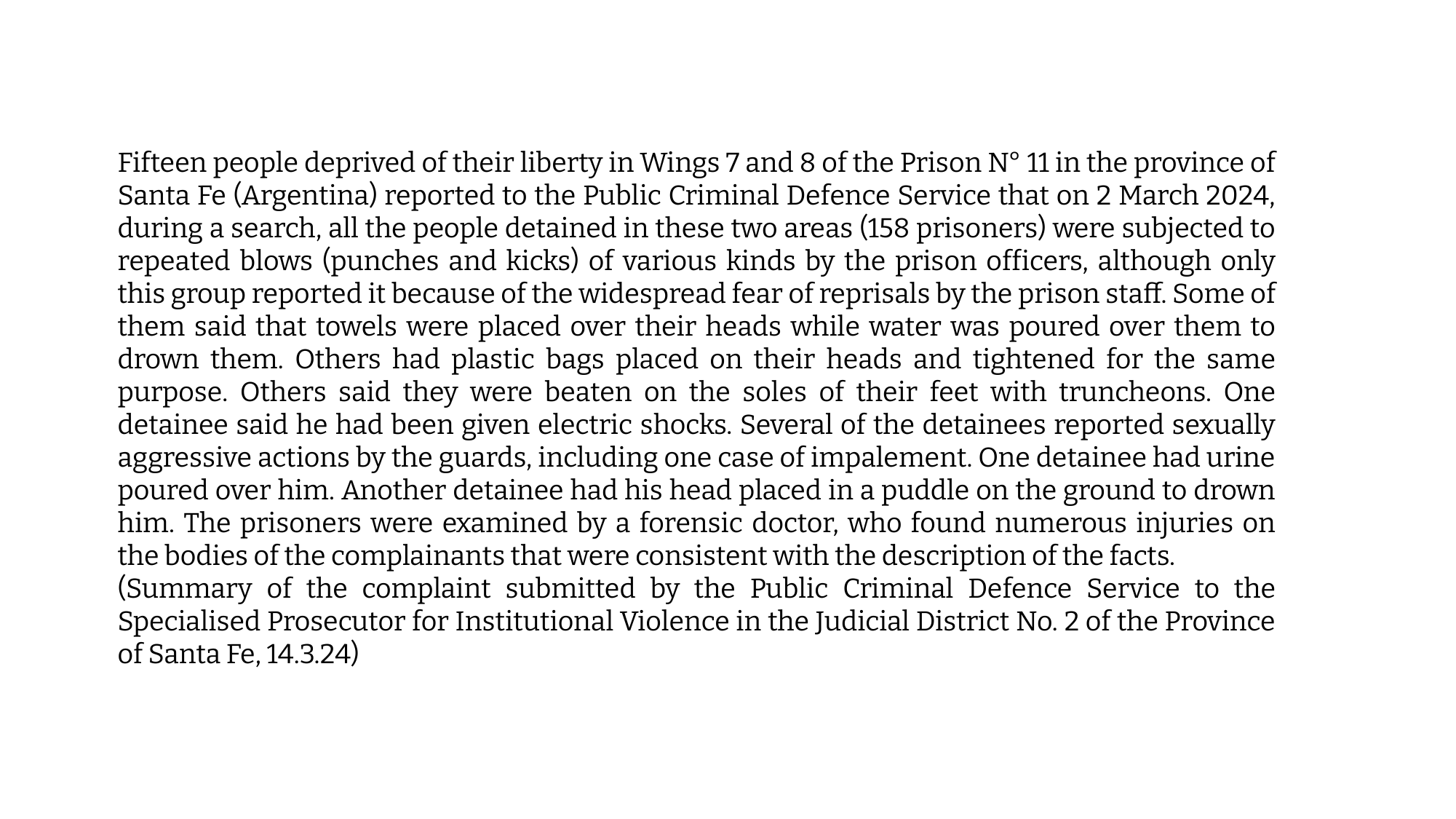

Fifteen people deprived of their liberty in Wings 7 and 8 of the Prison N° 11 in the province of Santa Fe (Argentina) reported to the Public Criminal Defence Service that on 2 March 2024, during a search, all the people detained in these two areas (158 prisoners) were subjected to repeated blows (punches and kicks) of various kinds by the prison officers, although only this group reported it because of the widespread fear of reprisals by the prison staff. Some of them said that towels were placed over their heads while water was poured over them to drown them. Others had plastic bags placed on their heads and tightened for the same purpose. Others said they were beaten on the soles of their feet with truncheons. One detainee said he had been given electric shocks. Several of the detainees reported sexually aggressive actions by the guards, including one case of impalement. One detainee had urine poured over him. Another detainee had his head placed in a puddle on the ground to drown him. The prisoners were examined by a forensic doctor, who found numerous injuries on the bodies of the complainants that were consistent with the description of the facts.
(Summary of the complaint submitted by the Public Criminal Defence Service to the Specialised Prosecutor for Institutional Violence in the Judicial District No. 2 of the Province of Santa Fe, 14.3.24)